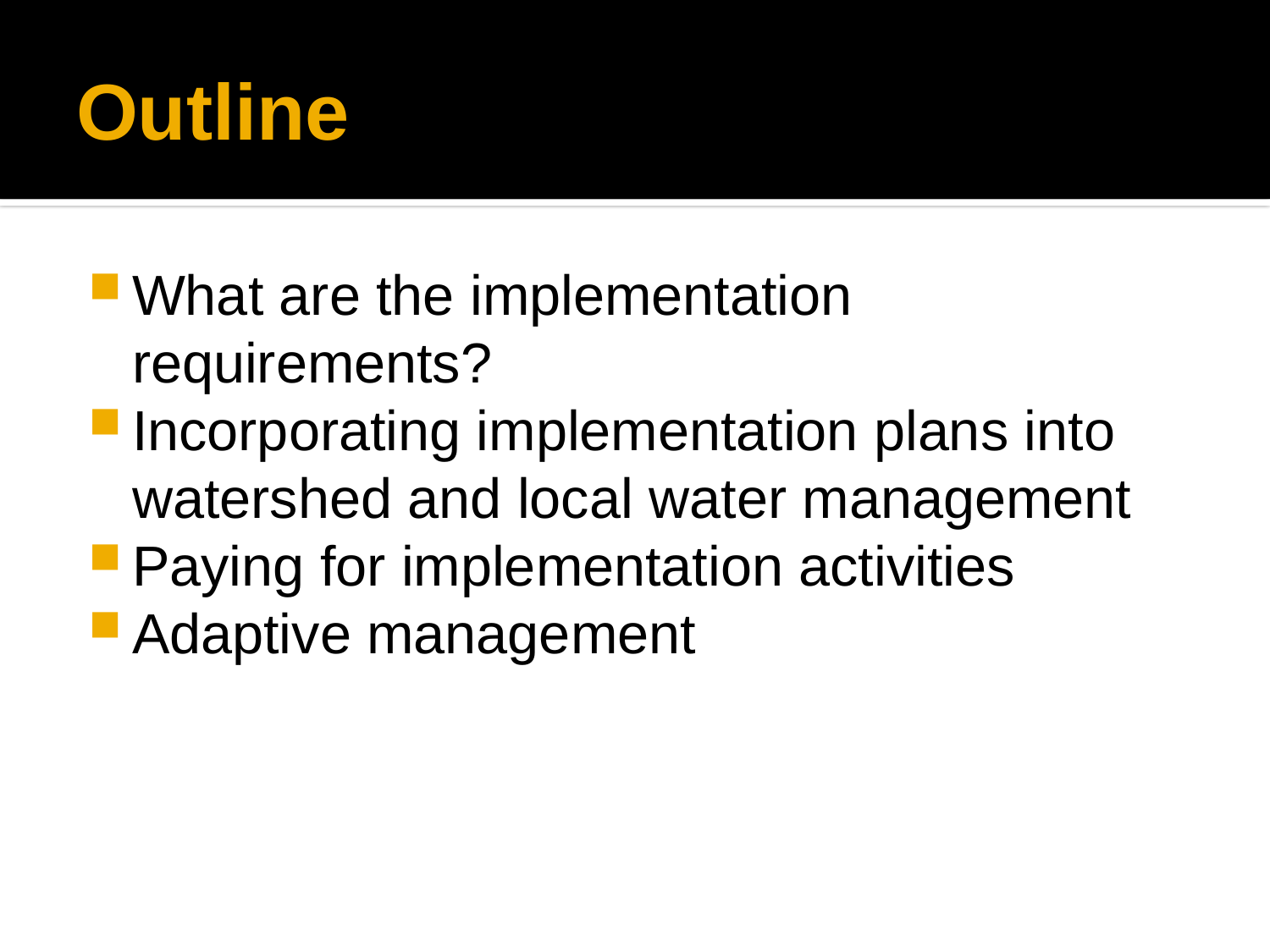

# Outline
What are the implementation requirements?
Incorporating implementation plans into watershed and local water management
Paying for implementation activities
Adaptive management